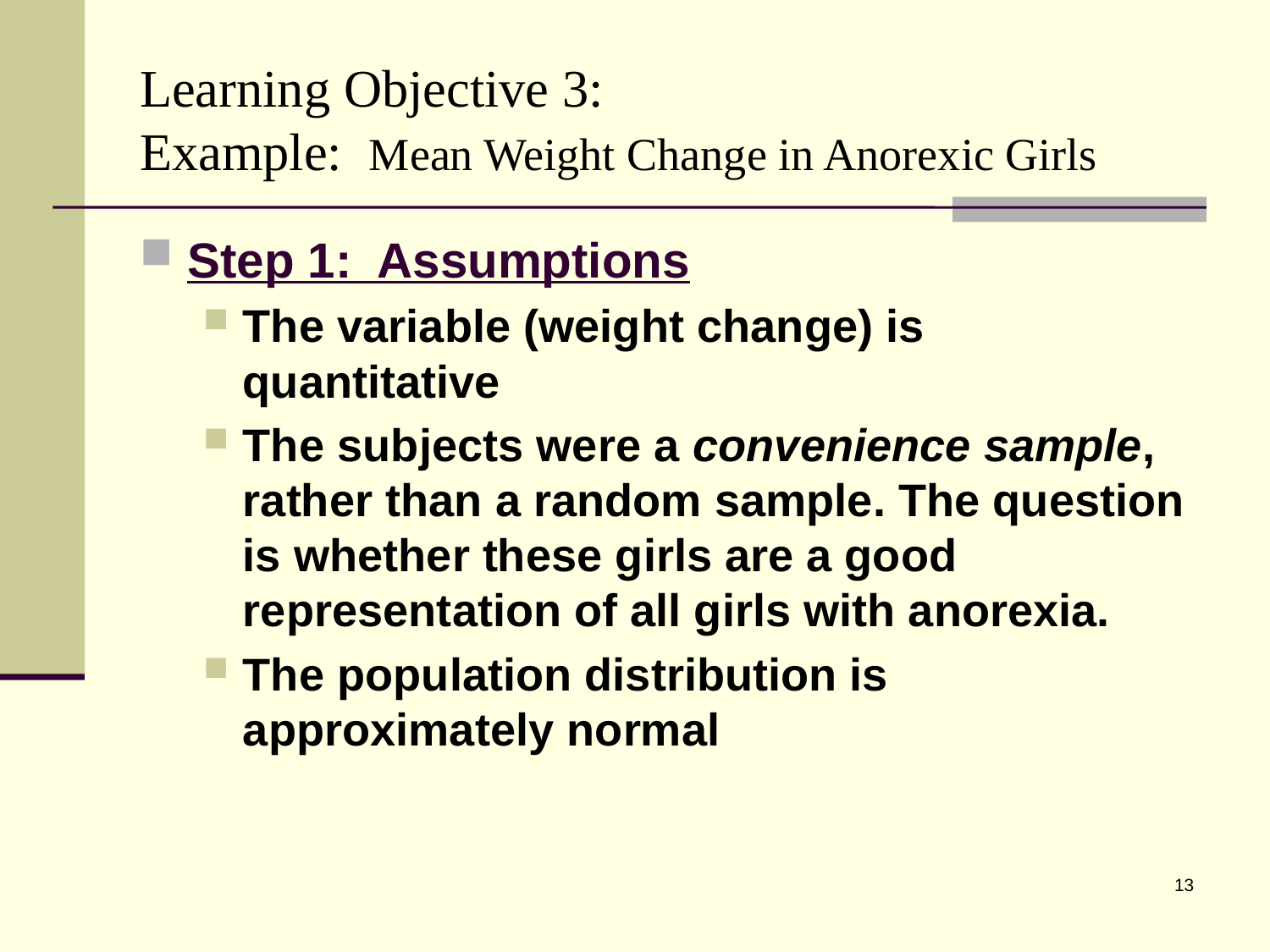

# Learning Objective 3: Example:  Mean Weight Change in Anorexic Girls
Step 1:  Assumptions
The variable (weight change) is quantitative
The subjects were a convenience sample, rather than a random sample. The question is whether these girls are a good representation of all girls with anorexia.
The population distribution is approximately normal
13